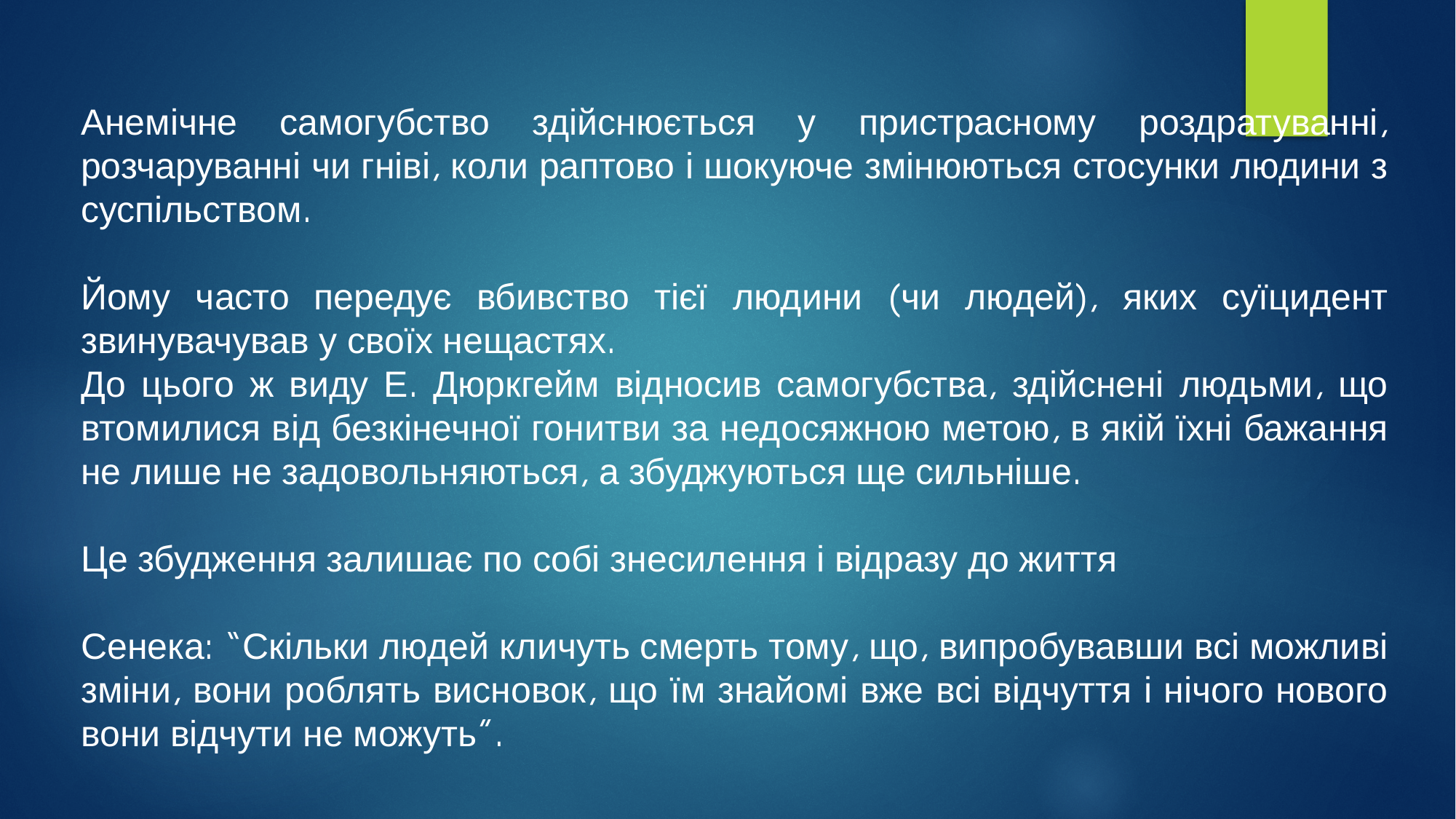

Анемічне самогубство здійснюється у пристрасному роздратуванні, розчаруванні чи гніві, коли раптово і шокуюче змінюються стосунки людини з суспільством.

Йому часто передує вбивство тієї людини (чи людей), яких суїцидент звинувачував у своїх нещастях.
До цього ж виду Е. Дюркгейм відносив самогубства, здійснені людьми, що втомилися від безкінечної гонитви за недосяжною метою, в якій їхні бажання не лише не задовольняються, а збуджуються ще сильніше.

Це збудження залишає по собі знесилення і відразу до життя

Сенека: “Скільки людей кличуть смерть тому, що, випробувавши всі можливі зміни, вони роблять висновок, що їм знайомі вже всі відчуття і нічого нового вони відчути не можуть”.